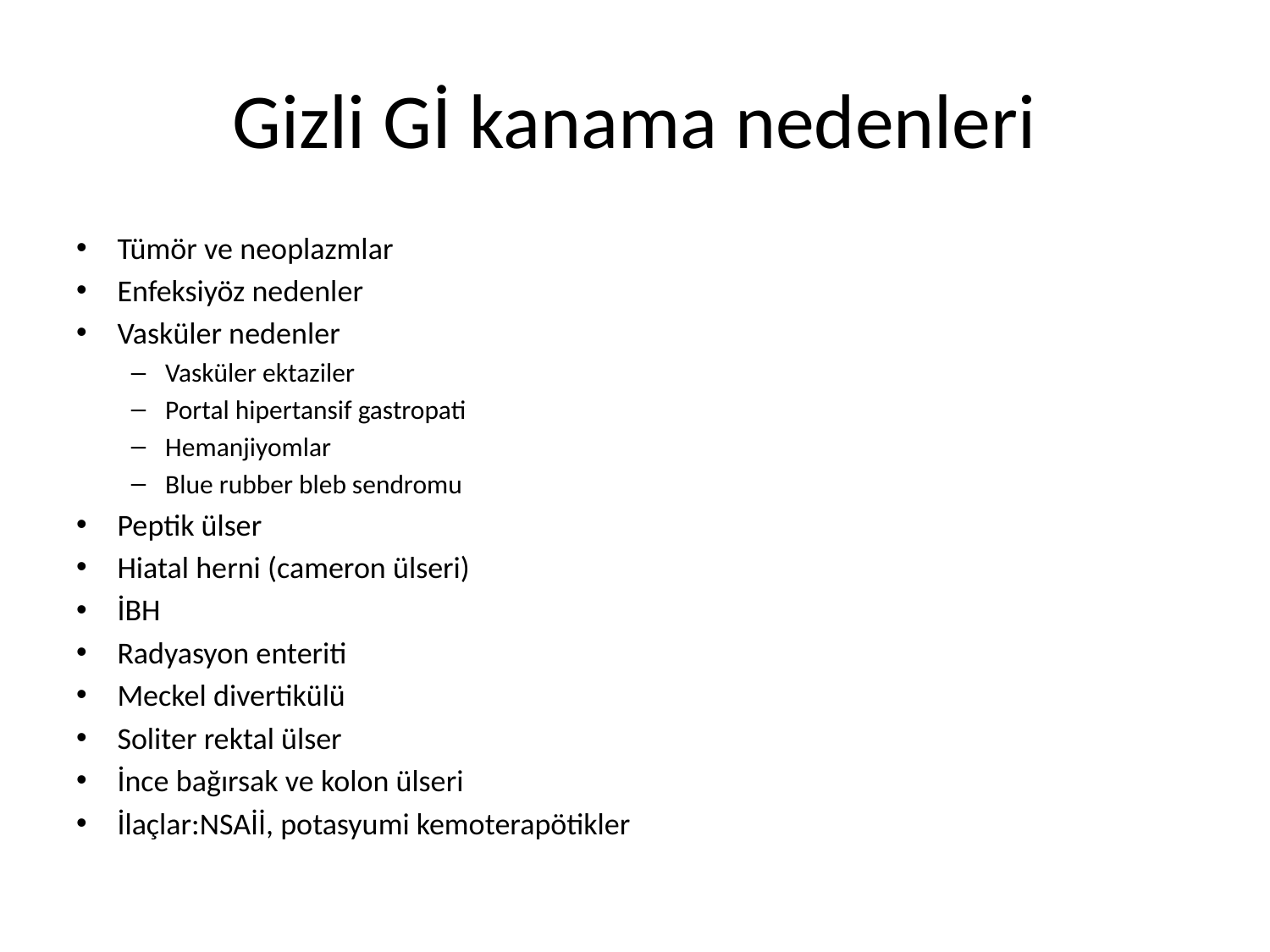

# Gizli Gİ kanama nedenleri
Tümör ve neoplazmlar
Enfeksiyöz nedenler
Vasküler nedenler
Vasküler ektaziler
Portal hipertansif gastropati
Hemanjiyomlar
Blue rubber bleb sendromu
Peptik ülser
Hiatal herni (cameron ülseri)
İBH
Radyasyon enteriti
Meckel divertikülü
Soliter rektal ülser
İnce bağırsak ve kolon ülseri
İlaçlar:NSAİİ, potasyumi kemoterapötikler